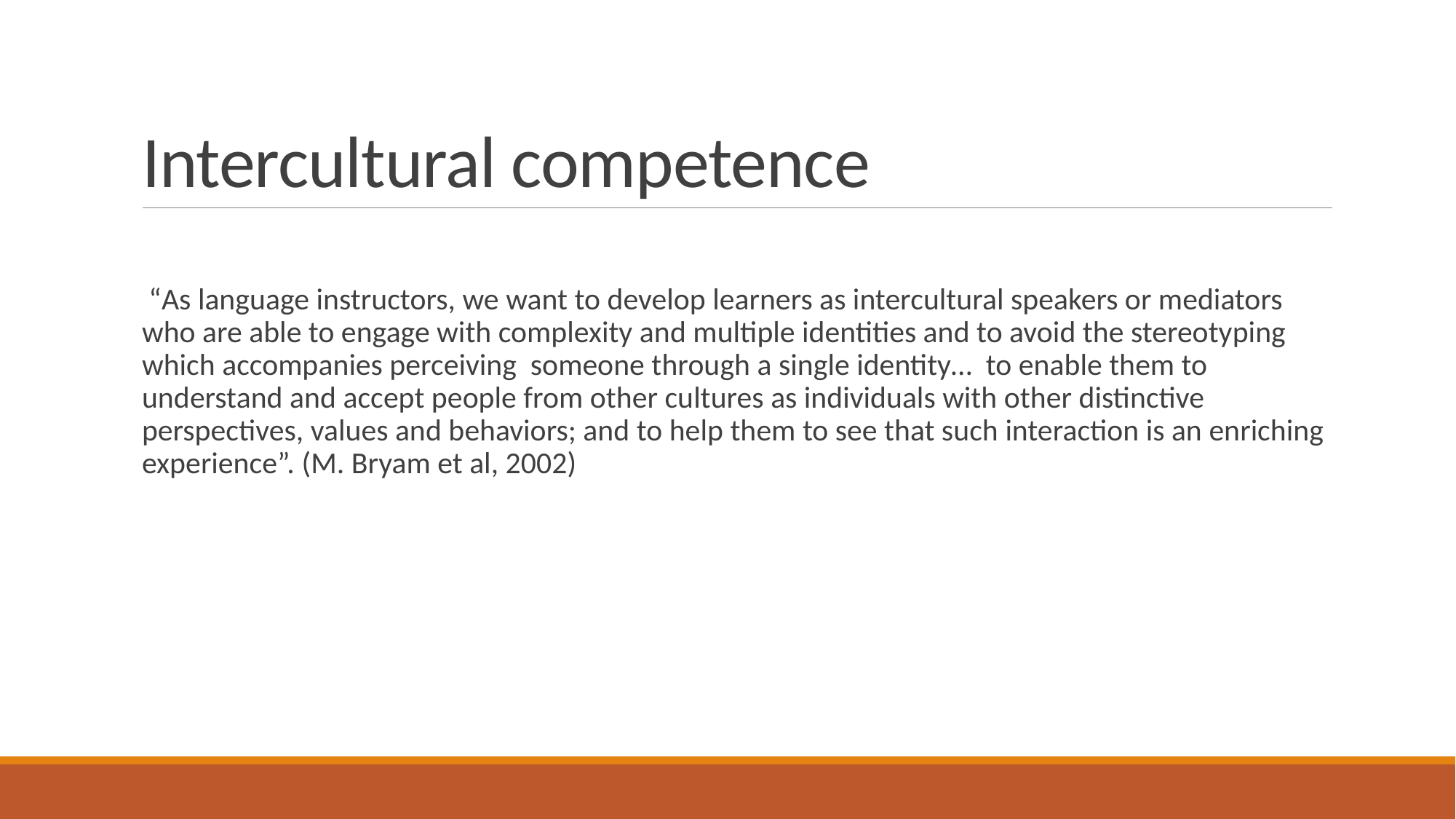

# Intercultural competence

 “As language instructors, we want to develop learners as intercultural speakers or mediators who are able to engage with complexity and multiple identities and to avoid the stereotyping which accompanies perceiving  someone through a single identity…  to enable them to understand and accept people from other cultures as individuals with other distinctive perspectives, values and behaviors; and to help them to see that such interaction is an enriching experience”. (M. Bryam et al, 2002)